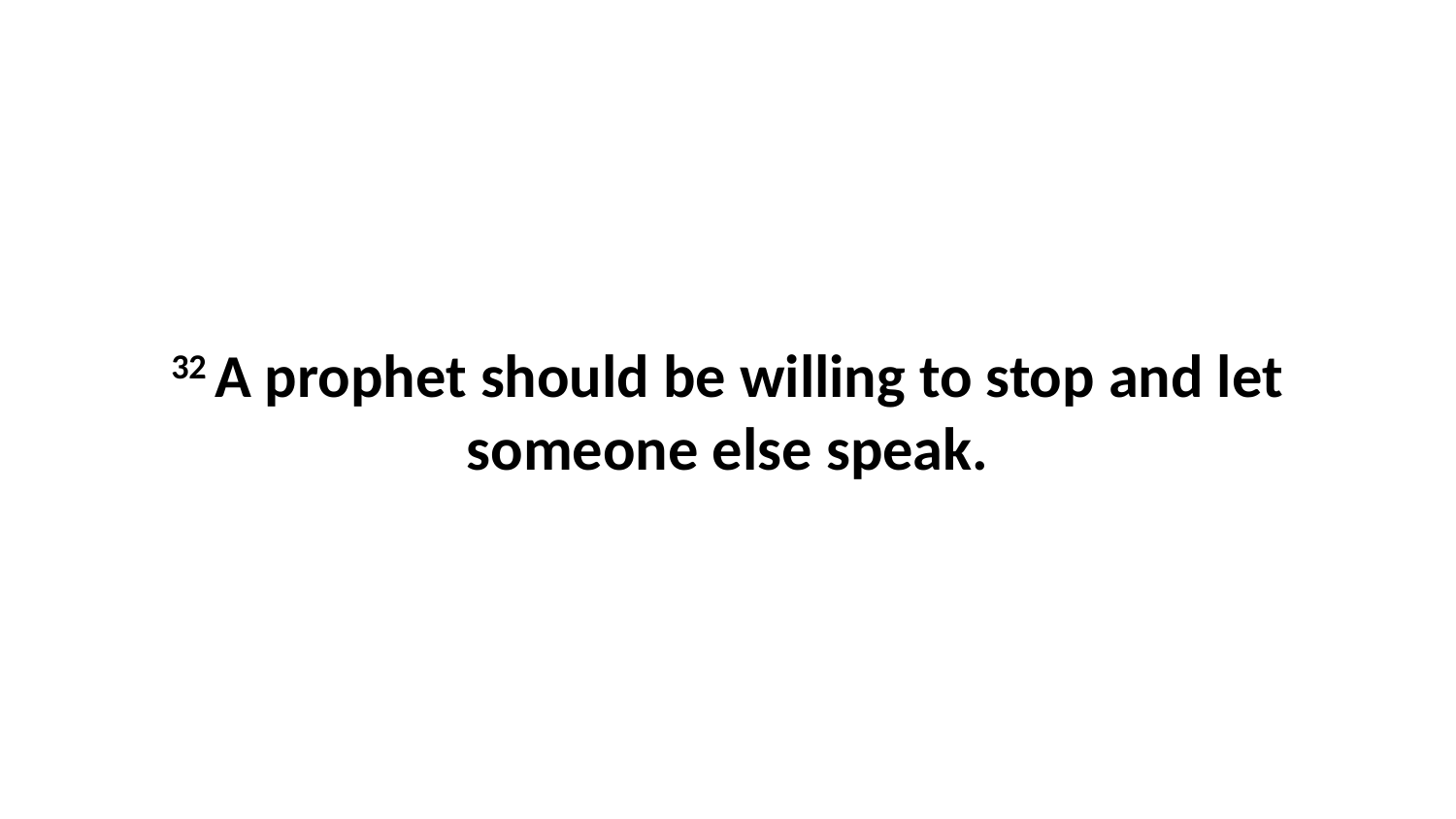

32 A prophet should be willing to stop and let someone else speak.